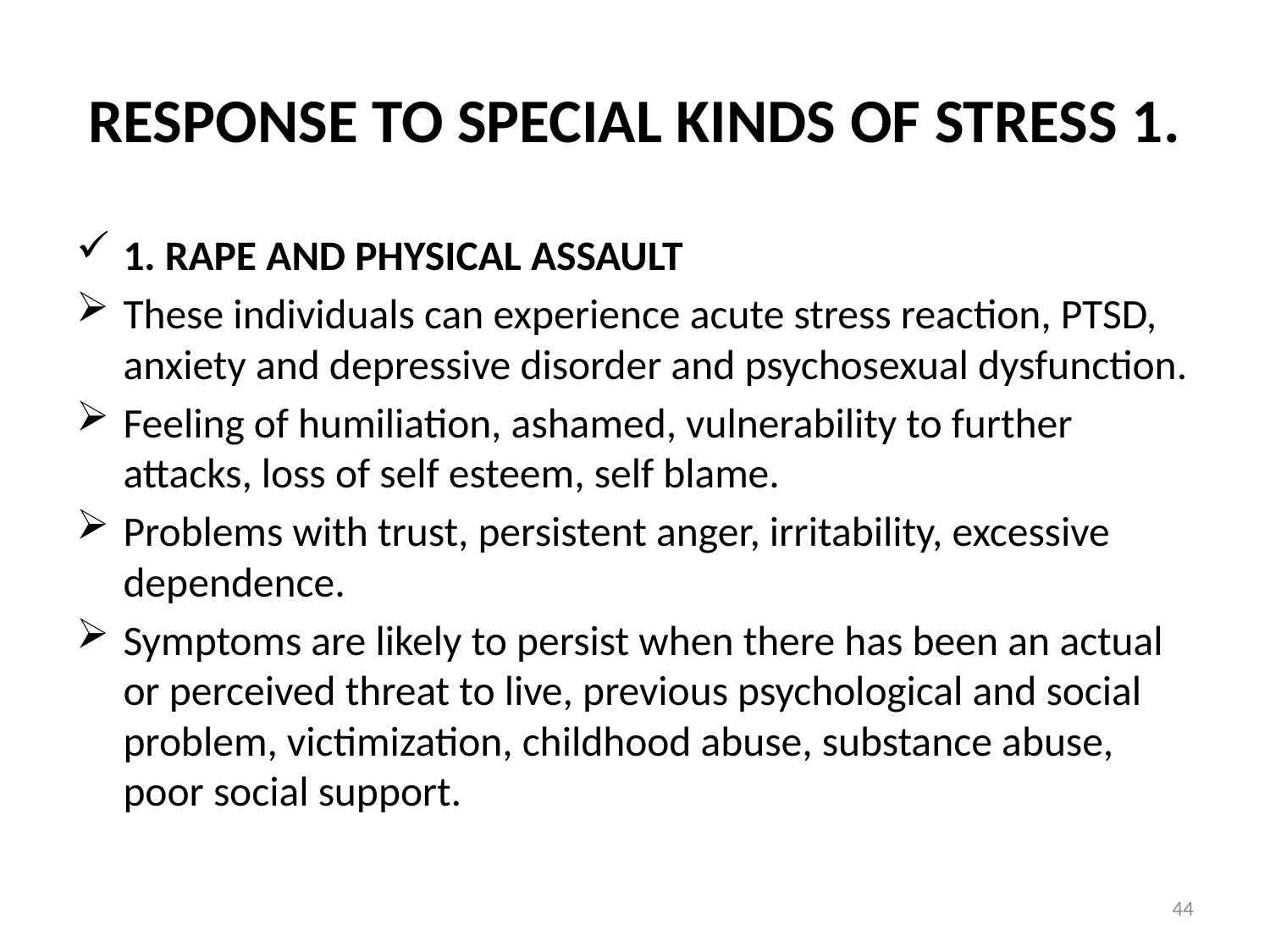

# RESPONSE TO SPECIAL KINDS OF STRESS 1.
1. RAPE AND PHYSICAL ASSAULT
These individuals can experience acute stress reaction, PTSD, anxiety and depressive disorder and psychosexual dysfunction.
Feeling of humiliation, ashamed, vulnerability to further attacks, loss of self esteem, self blame.
Problems with trust, persistent anger, irritability, excessive dependence.
Symptoms are likely to persist when there has been an actual or perceived threat to live, previous psychological and social problem, victimization, childhood abuse, substance abuse, poor social support.
44